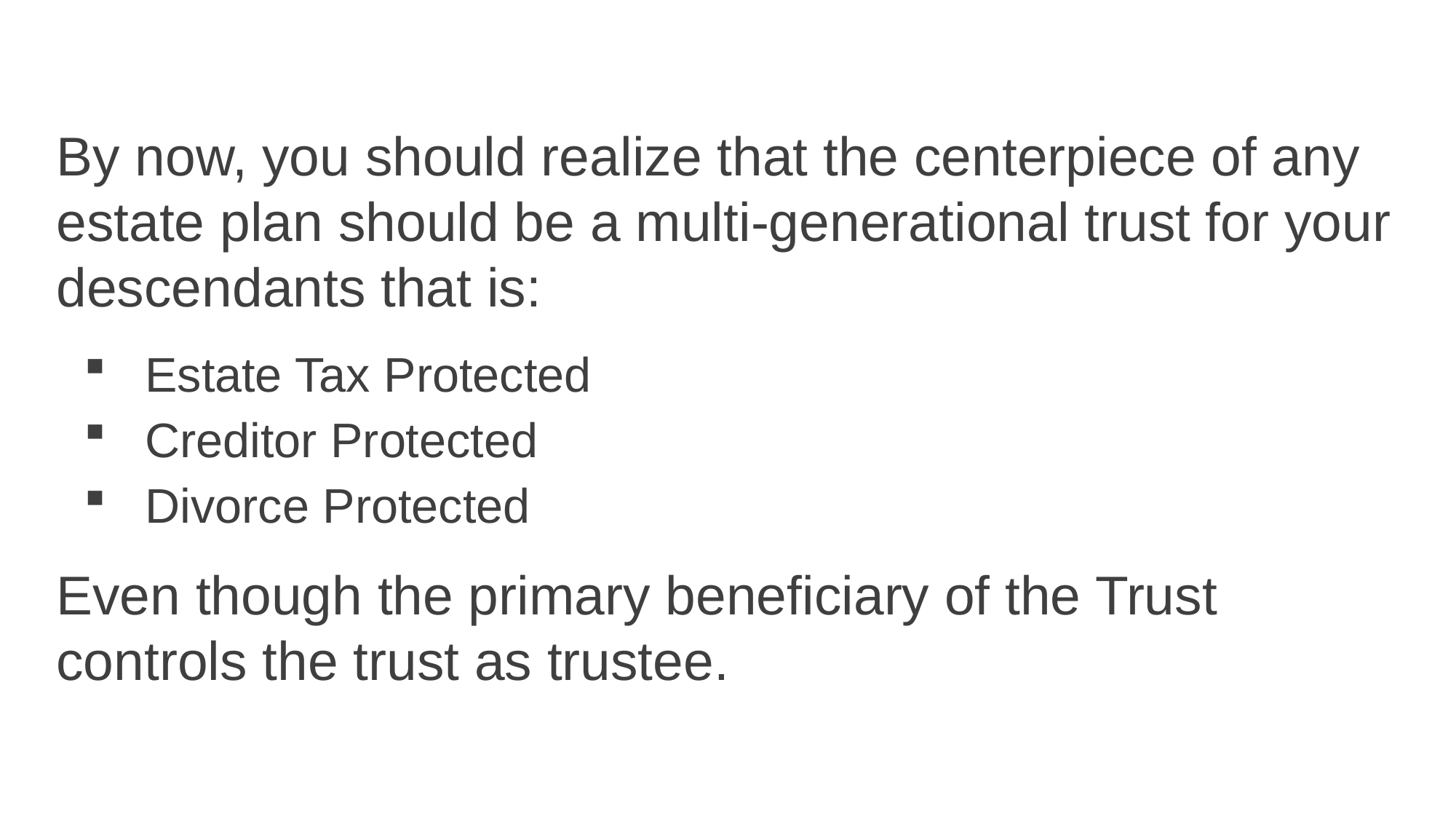

By now, you should realize that the centerpiece of any estate plan should be a multi-generational trust for your descendants that is:
Estate Tax Protected
Creditor Protected
Divorce Protected
Even though the primary beneficiary of the Trust controls the trust as trustee.